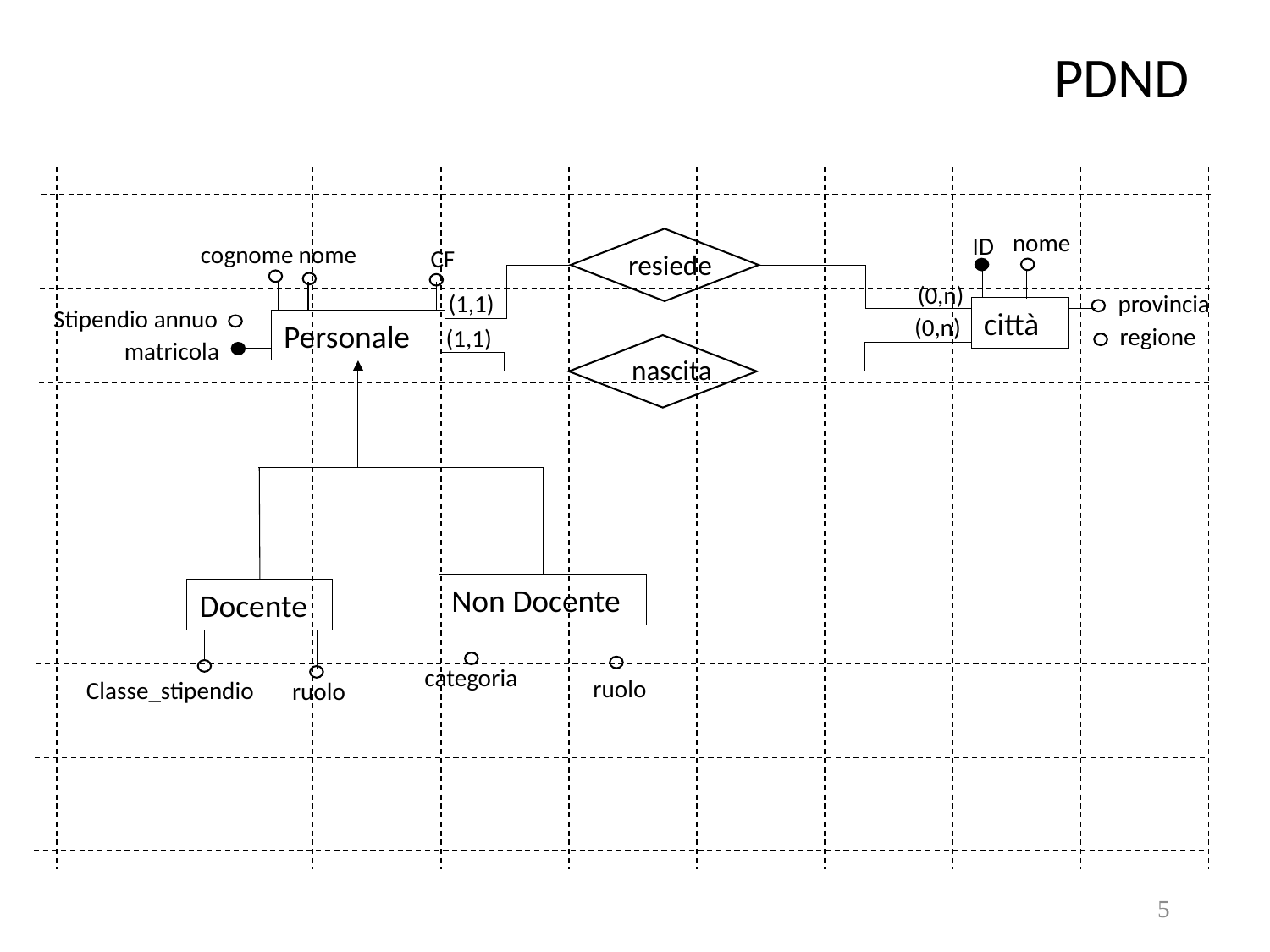

# PDND
nome
ID

nome
cognome
CF
resiede

(0,n)

(1,1)
provincia
città
Stipendio annuo

(0,n)
Personale
regione

(1,1)
matricola

nascita
Non Docente
Docente

categoria

ruolo
Classe_stipendio
ruolo
5